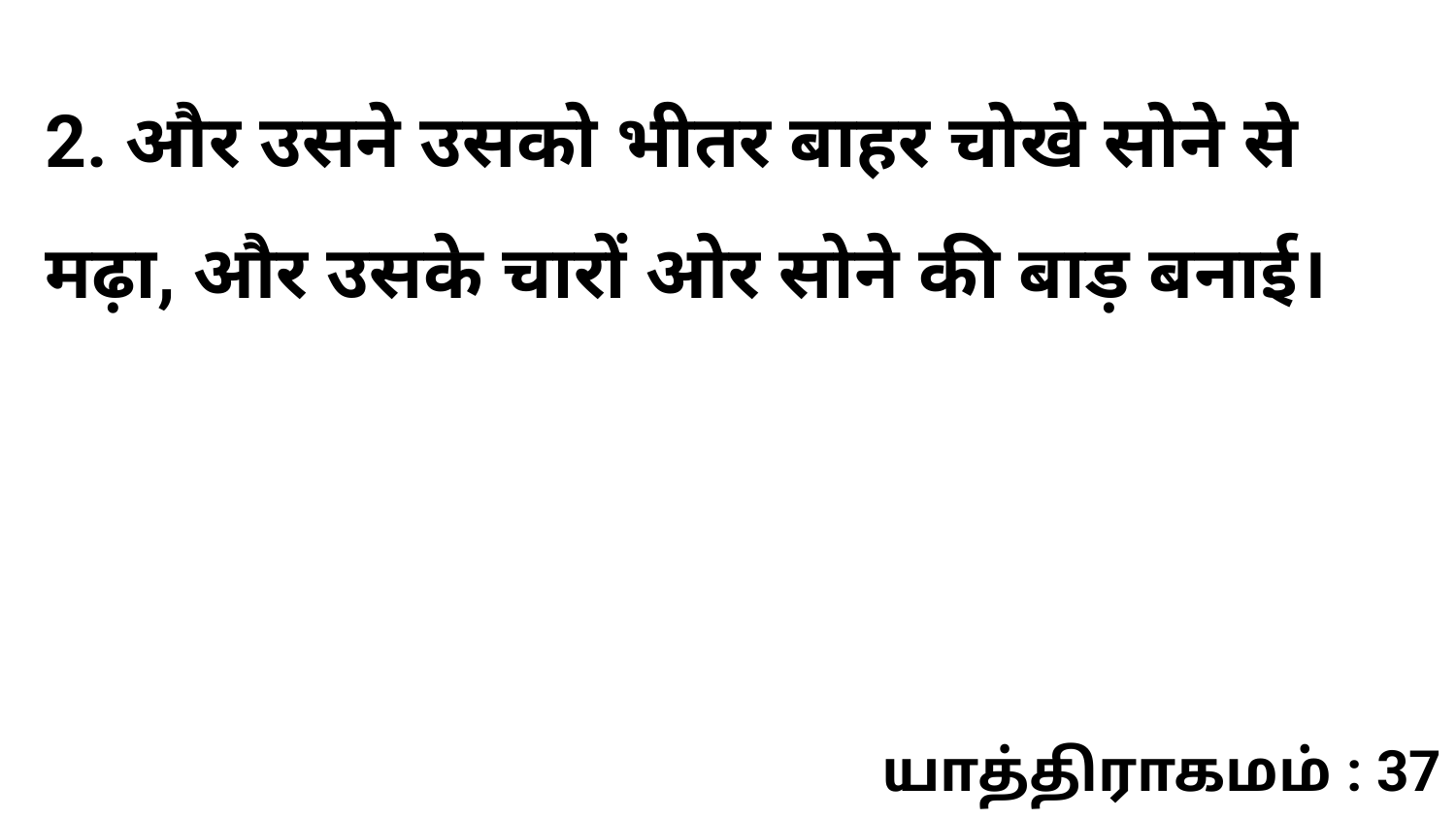

2. और उसने उसको भीतर बाहर चोखे सोने से मढ़ा, और उसके चारों ओर सोने की बाड़ बनाई।
யாத்திராகமம் : 37